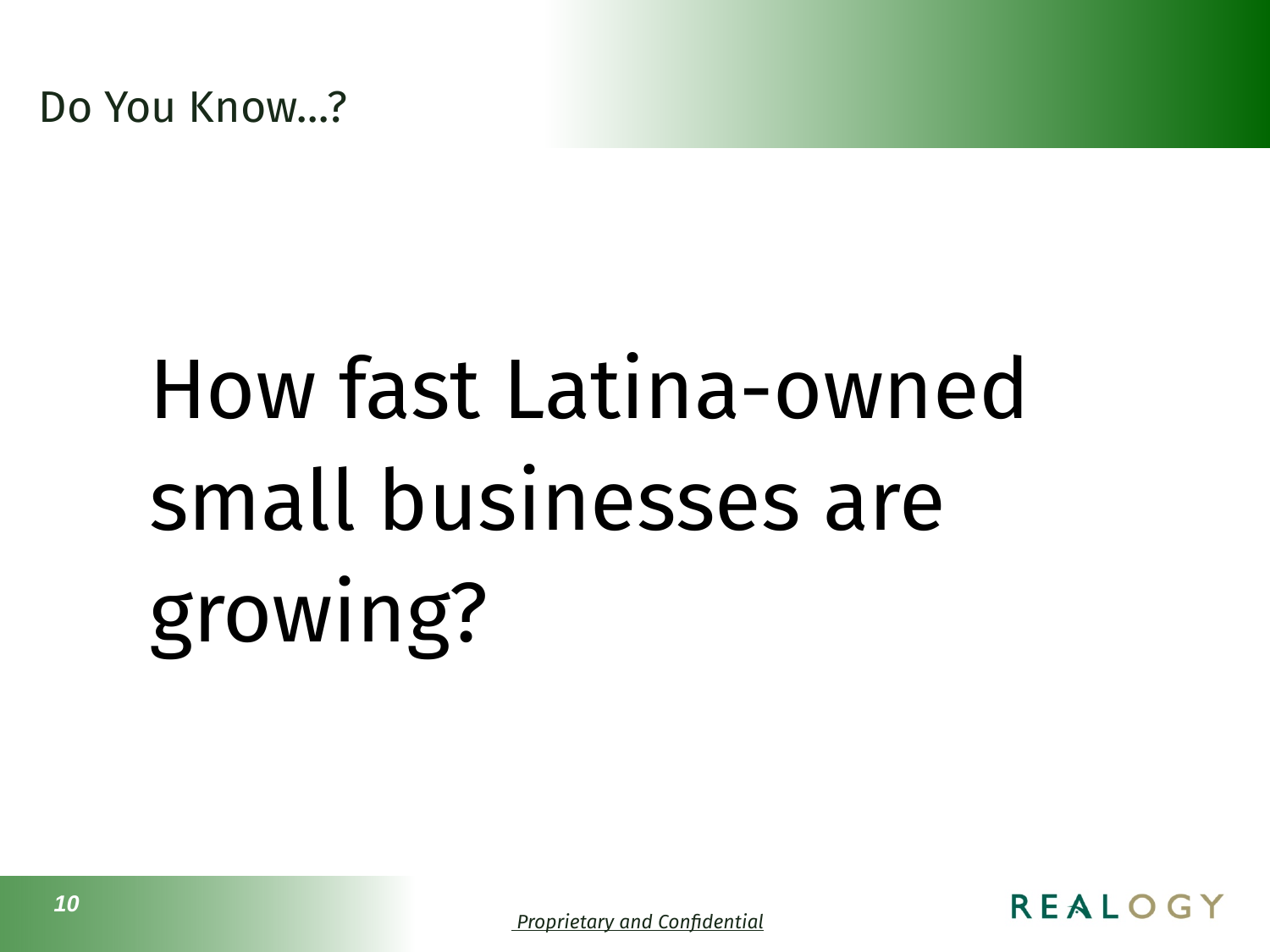

# Do You Know…?

How fast Latina-owned small businesses are growing?
10